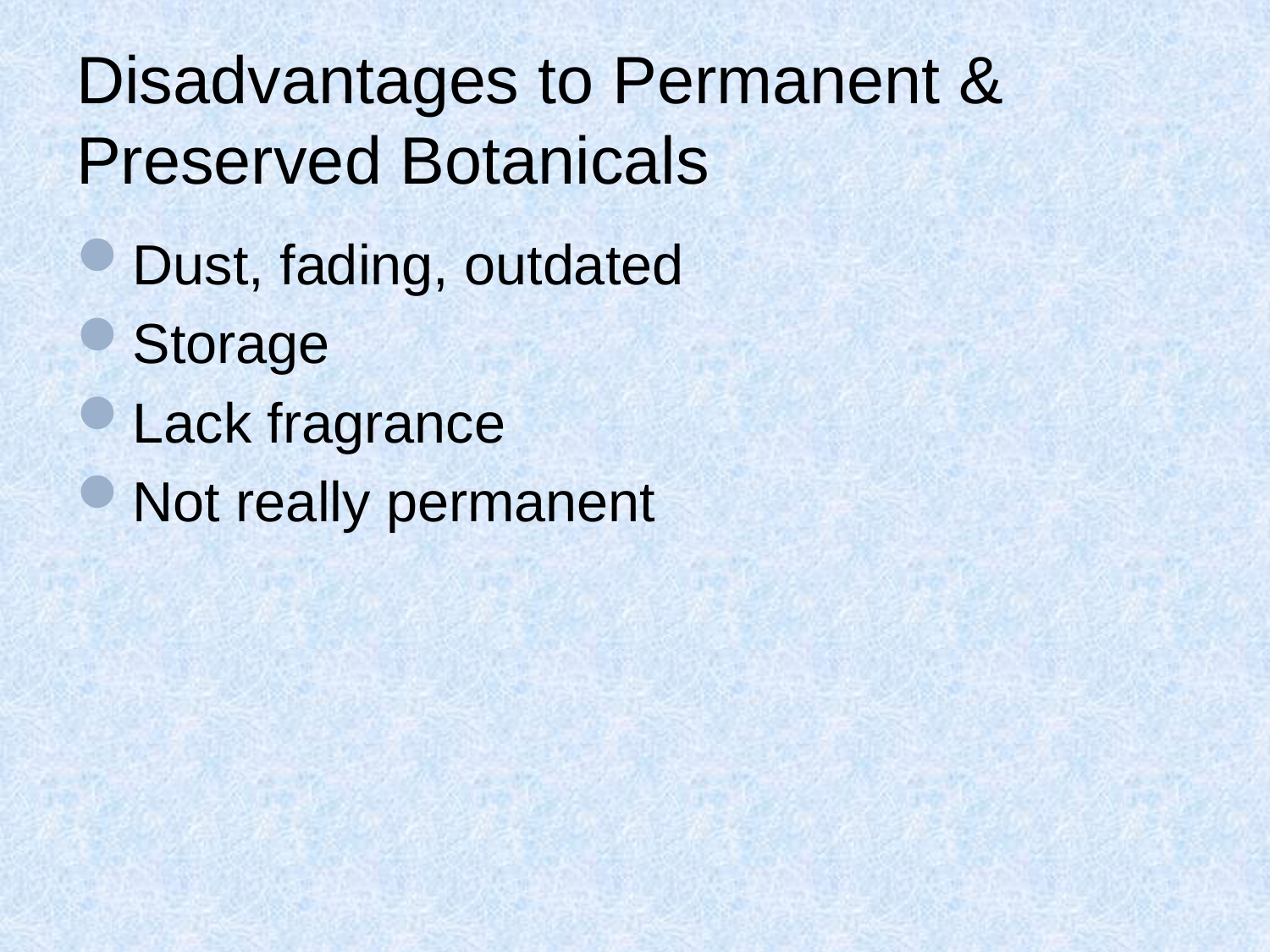

# Disadvantages to Permanent & Preserved Botanicals
Dust, fading, outdated
Storage
Lack fragrance
Not really permanent